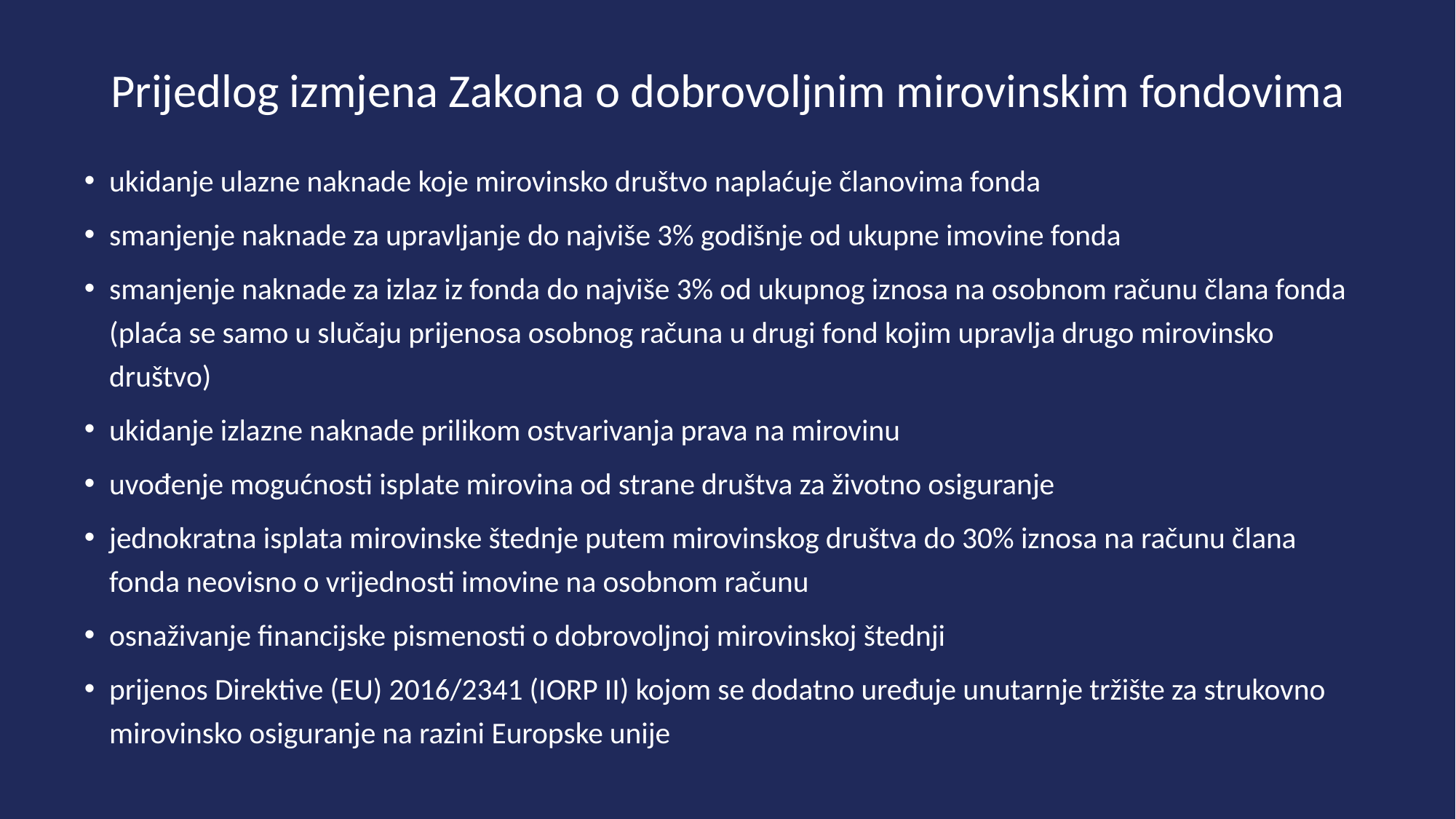

# Prijedlog izmjena Zakona o dobrovoljnim mirovinskim fondovima
ukidanje ulazne naknade koje mirovinsko društvo naplaćuje članovima fonda
smanjenje naknade za upravljanje do najviše 3% godišnje od ukupne imovine fonda
smanjenje naknade za izlaz iz fonda do najviše 3% od ukupnog iznosa na osobnom računu člana fonda (plaća se samo u slučaju prijenosa osobnog računa u drugi fond kojim upravlja drugo mirovinsko društvo)
ukidanje izlazne naknade prilikom ostvarivanja prava na mirovinu
uvođenje mogućnosti isplate mirovina od strane društva za životno osiguranje
jednokratna isplata mirovinske štednje putem mirovinskog društva do 30% iznosa na računu člana fonda neovisno o vrijednosti imovine na osobnom računu
osnaživanje financijske pismenosti o dobrovoljnoj mirovinskoj štednji
prijenos Direktive (EU) 2016/2341 (IORP II) kojom se dodatno uređuje unutarnje tržište za strukovno mirovinsko osiguranje na razini Europske unije